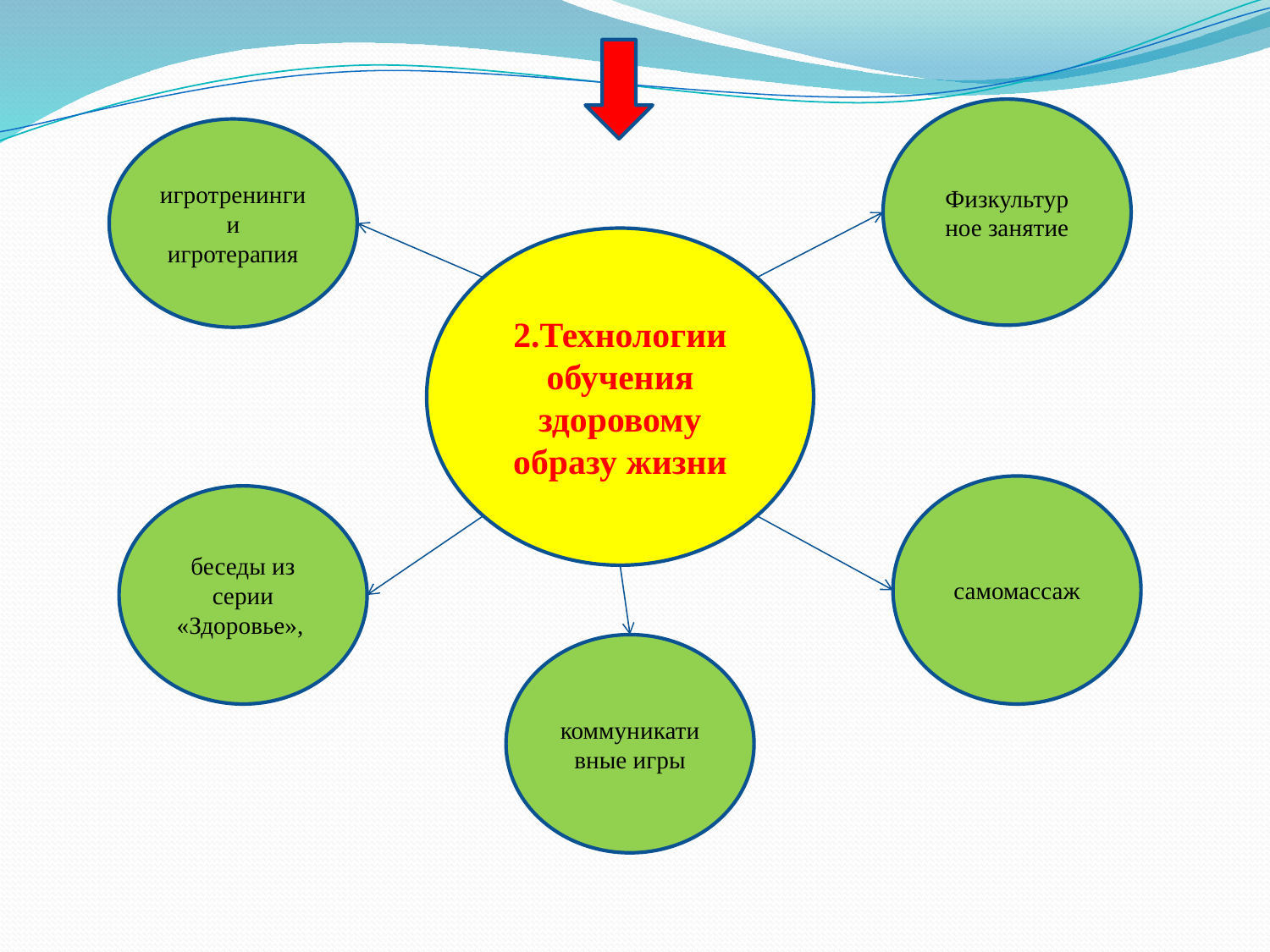

Физкультур
ное занятие
игротренинги
и игротерапия
2.Технологии обучения здоровому образу жизни
самомассаж
беседы из серии «Здоровье»,
коммуникативные игры